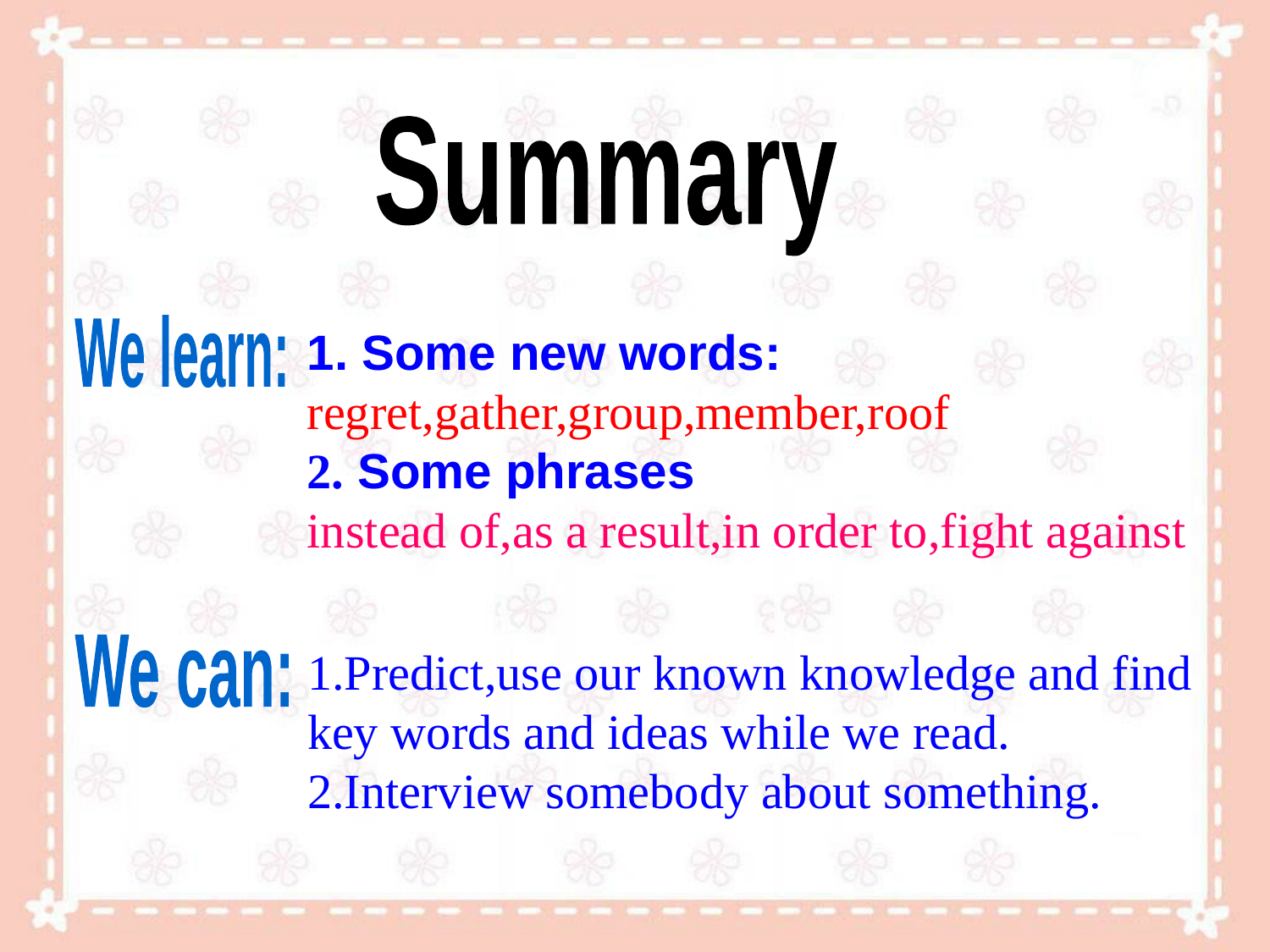

Summary
1. Some new words:
regret,gather,group,member,roof
2. Some phrases
instead of,as a result,in order to,fight against
We learn:
We can:
1.Predict,use our known knowledge and find key words and ideas while we read.
2.Interview somebody about something.